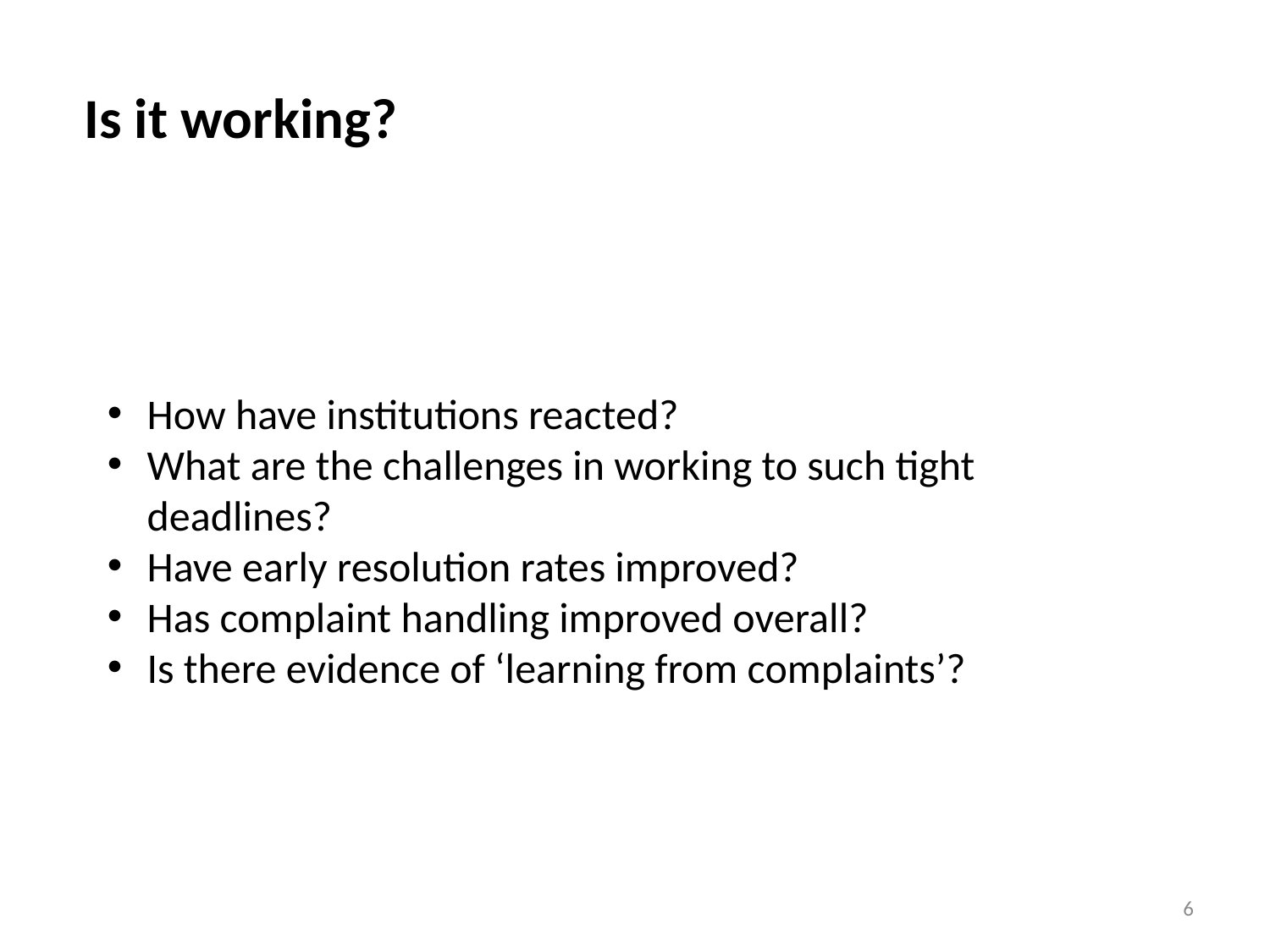

Is it working?
How have institutions reacted?
What are the challenges in working to such tight deadlines?
Have early resolution rates improved?
Has complaint handling improved overall?
Is there evidence of ‘learning from complaints’?
6